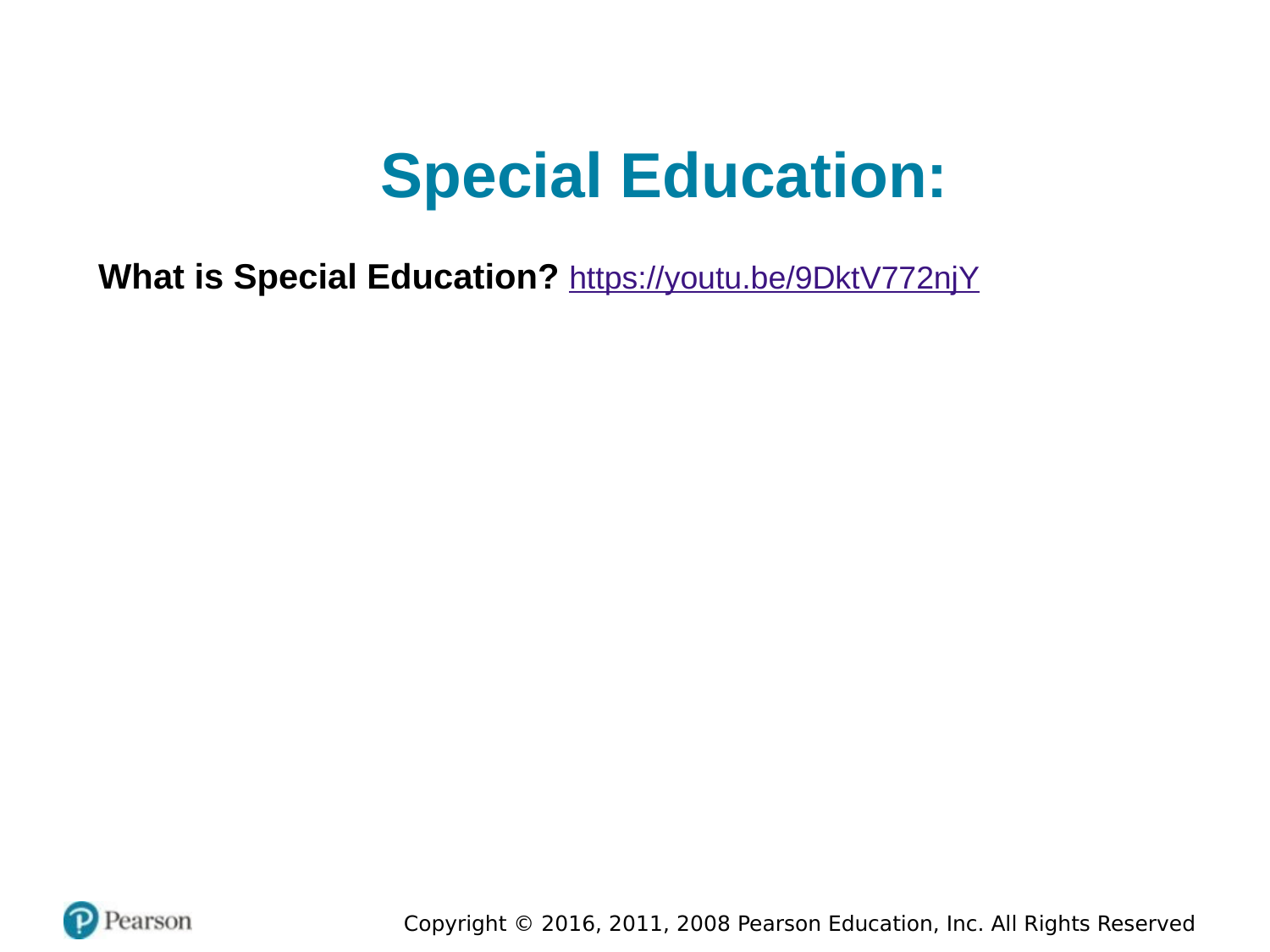

# Special Education:
What is Special Education? https://youtu.be/9DktV772njY